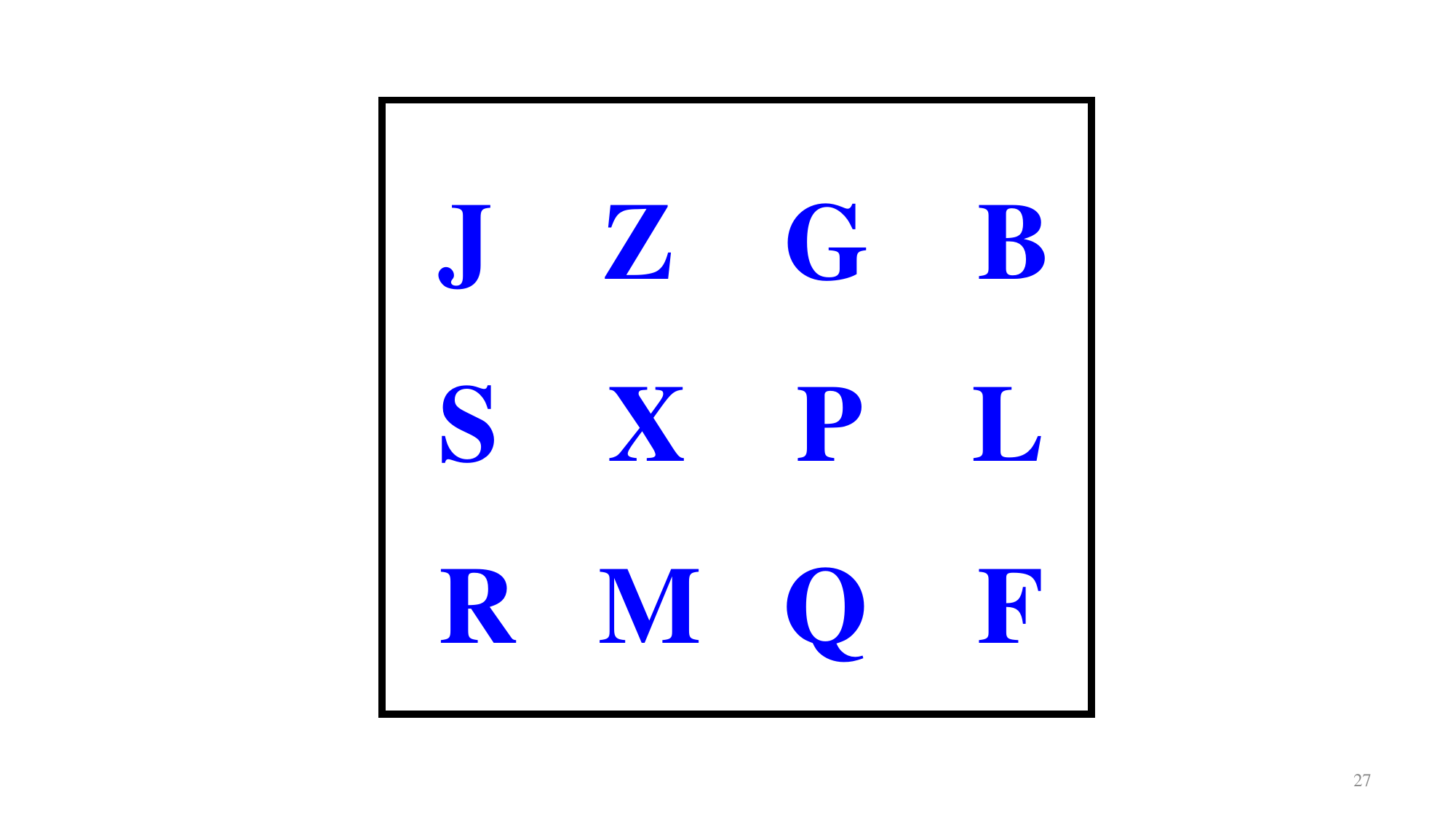

# Tachistoscopic Letter Display 1

 J    Z    G    B
 S    X    P    L
 R   M   Q    F
27